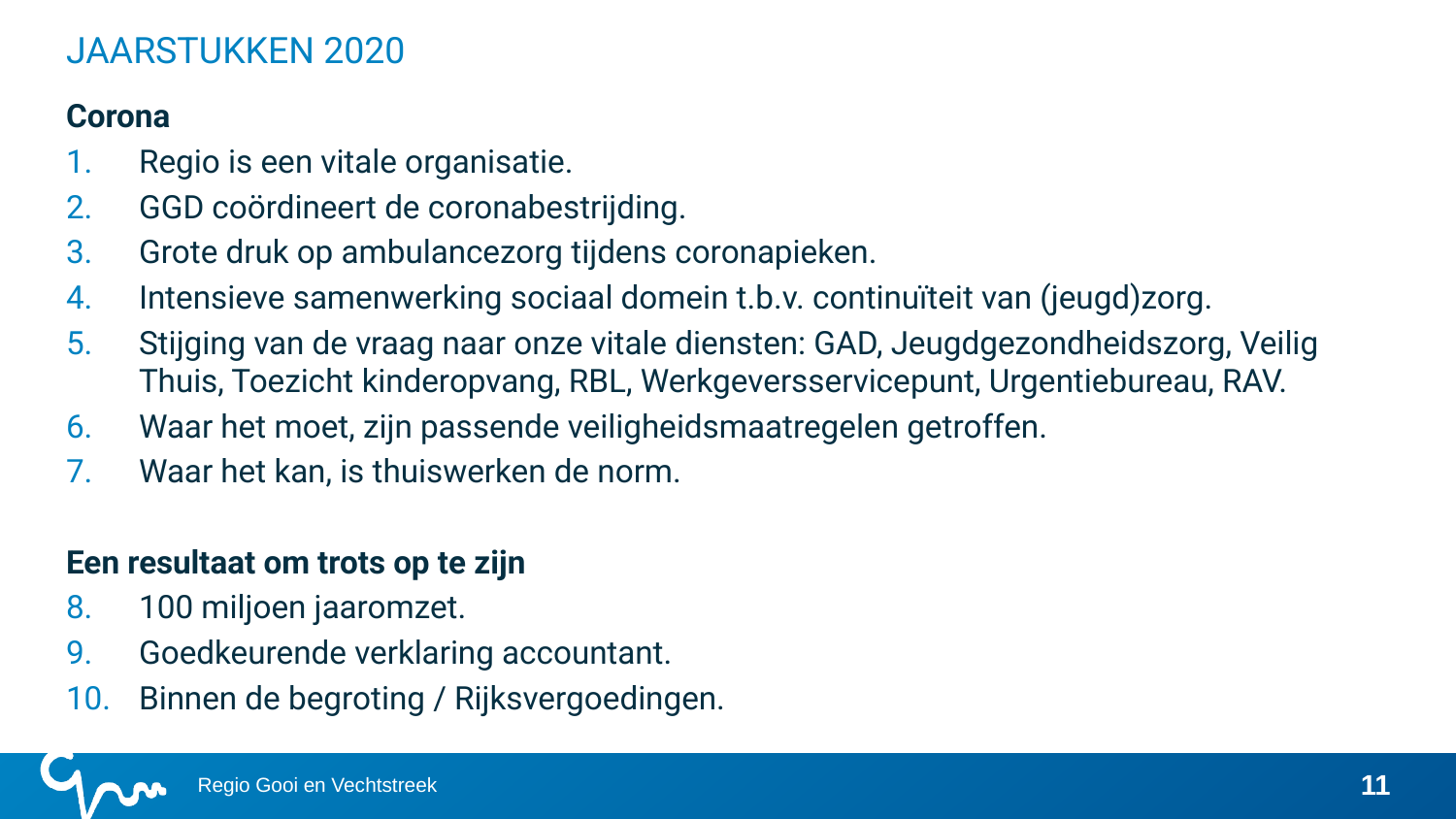

# JAARSTUKKEN 2020
Corona
Regio is een vitale organisatie.
GGD coördineert de coronabestrijding.
Grote druk op ambulancezorg tijdens coronapieken.
Intensieve samenwerking sociaal domein t.b.v. continuïteit van (jeugd)zorg.
Stijging van de vraag naar onze vitale diensten: GAD, Jeugdgezondheidszorg, Veilig Thuis, Toezicht kinderopvang, RBL, Werkgeversservicepunt, Urgentiebureau, RAV.
Waar het moet, zijn passende veiligheidsmaatregelen getroffen.
Waar het kan, is thuiswerken de norm.

Een resultaat om trots op te zijn
100 miljoen jaaromzet.
Goedkeurende verklaring accountant.
Binnen de begroting / Rijksvergoedingen.